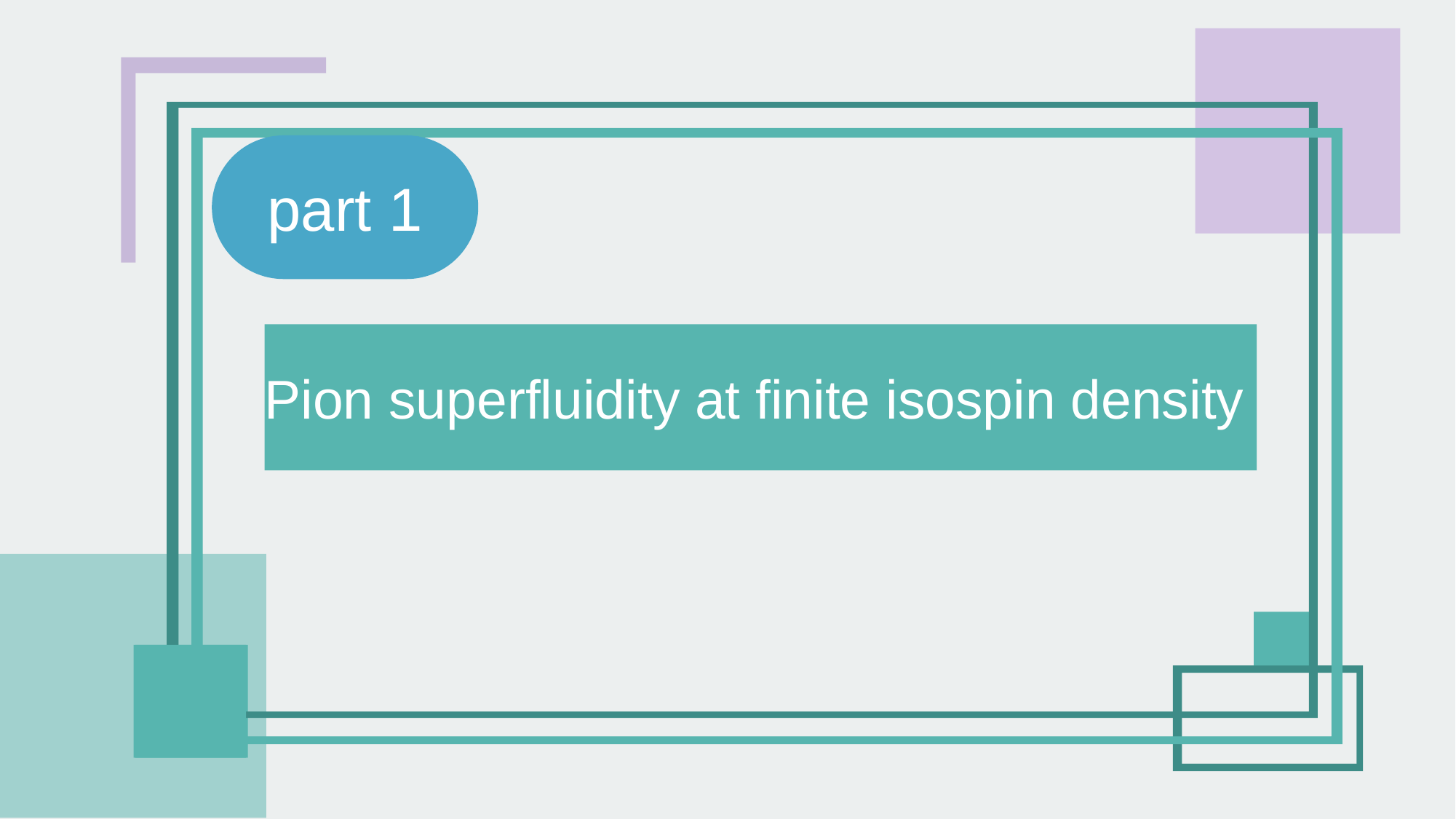

part 1

Pion superfluidity at finite isospin density